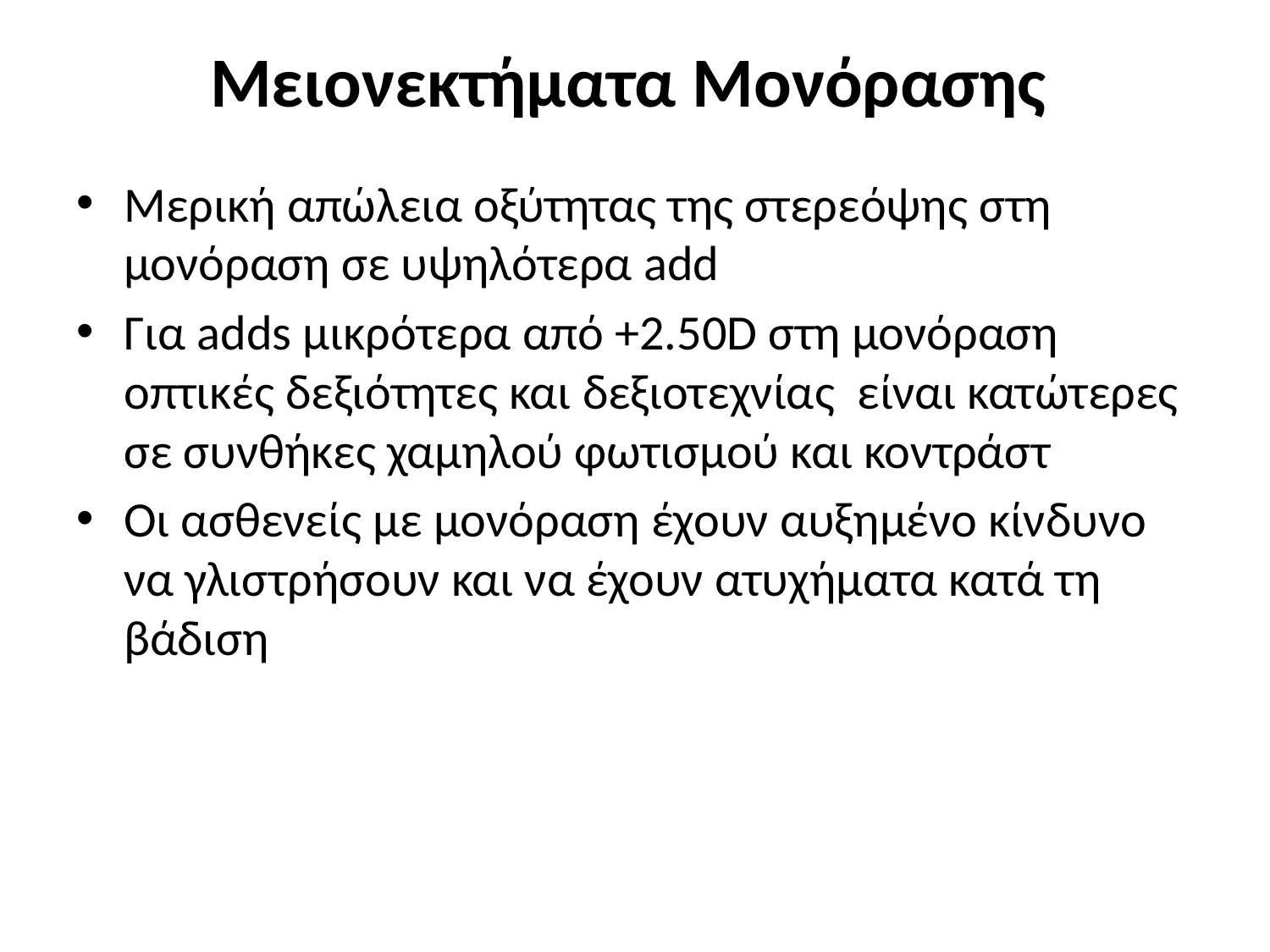

# Μειονεκτήματα Μονόρασης
Μερική απώλεια οξύτητας της στερεόψης στη μονόραση σε υψηλότερα add
Για adds μικρότερα από +2.50D στη μονόραση οπτικές δεξιότητες και δεξιοτεχνίας  είναι κατώτερες σε συνθήκες χαμηλού φωτισμού και κοντράστ
Οι ασθενείς με μονόραση έχουν αυξημένο κίνδυνο να γλιστρήσουν και να έχουν ατυχήματα κατά τη βάδιση